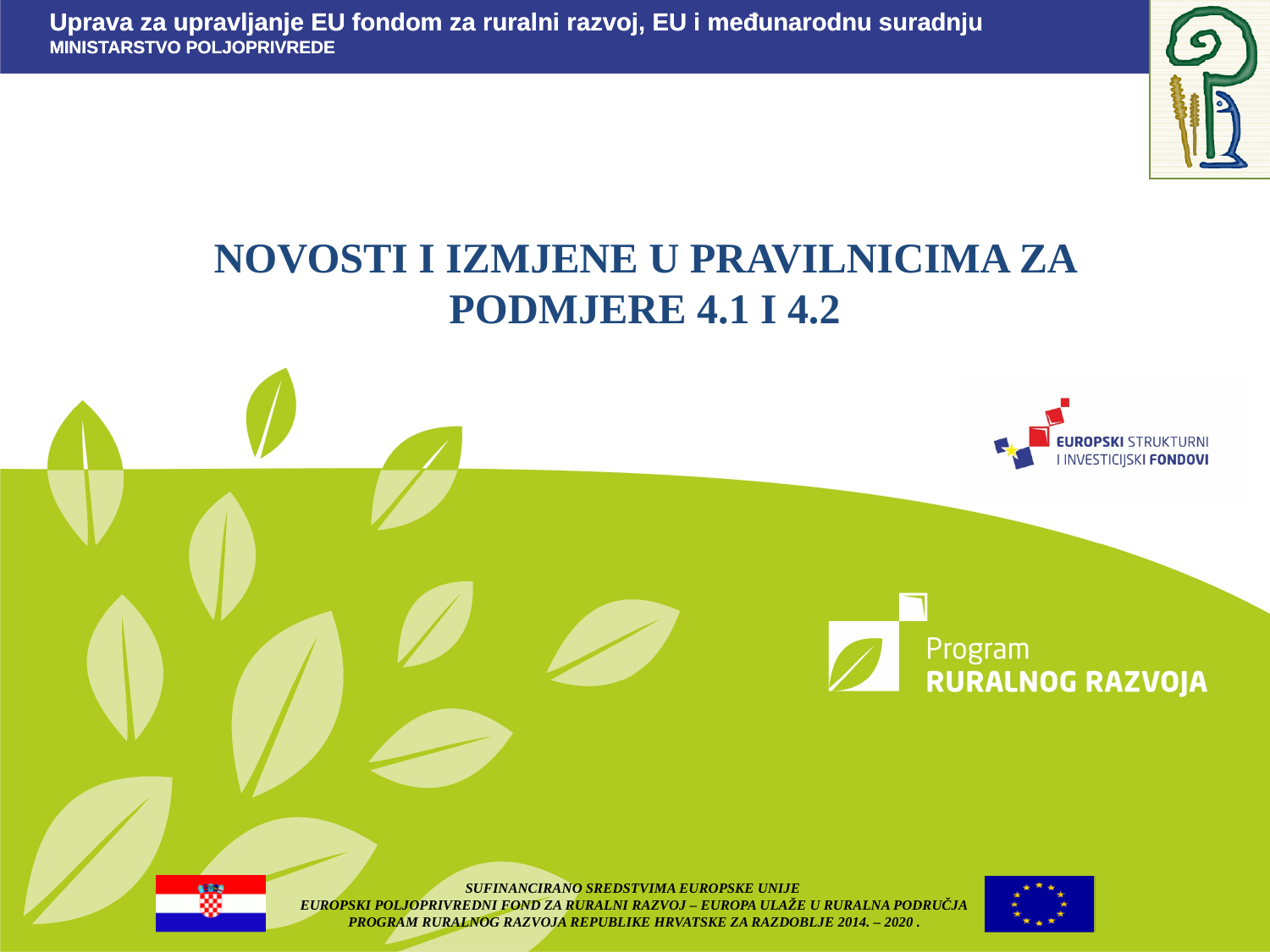

# NOVOSTI I IZMJENE U PRAVILNICIMA ZA PODMJERE 4.1 I 4.2